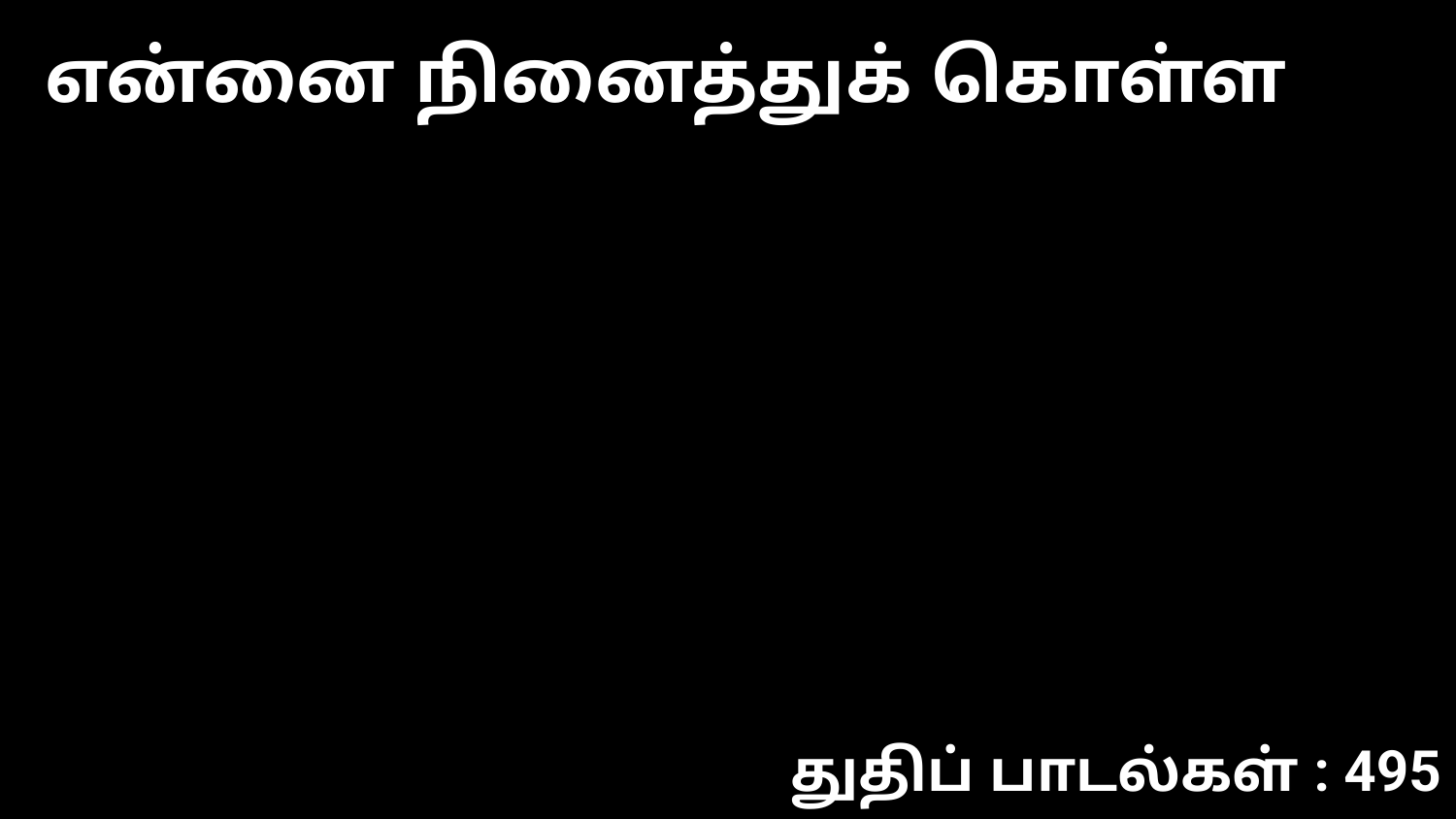

என்னை நினைத்துக் கொள்ள
துதிப் பாடல்கள் : 495